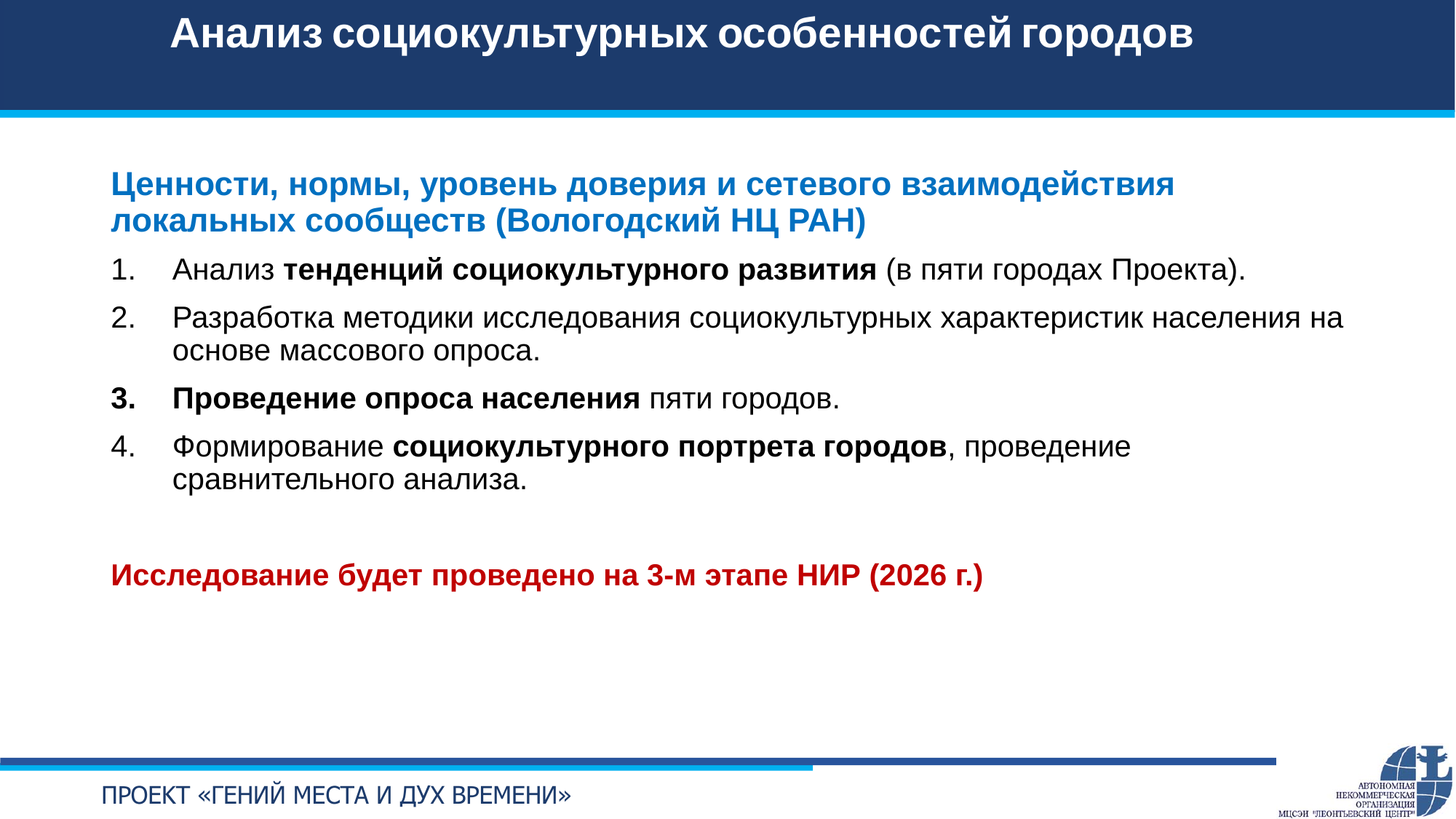

Анализ социокультурных особенностей городов

Ценности, нормы, уровень доверия и сетевого взаимодействия локальных сообществ (Вологодский НЦ РАН)
Анализ тенденций социокультурного развития (в пяти городах Проекта).
Разработка методики исследования социокультурных характеристик населения на основе массового опроса.
Проведение опроса населения пяти городов.
Формирование социокультурного портрета городов, проведение сравнительного анализа.

Исследование будет проведено на 3-м этапе НИР (2026 г.)